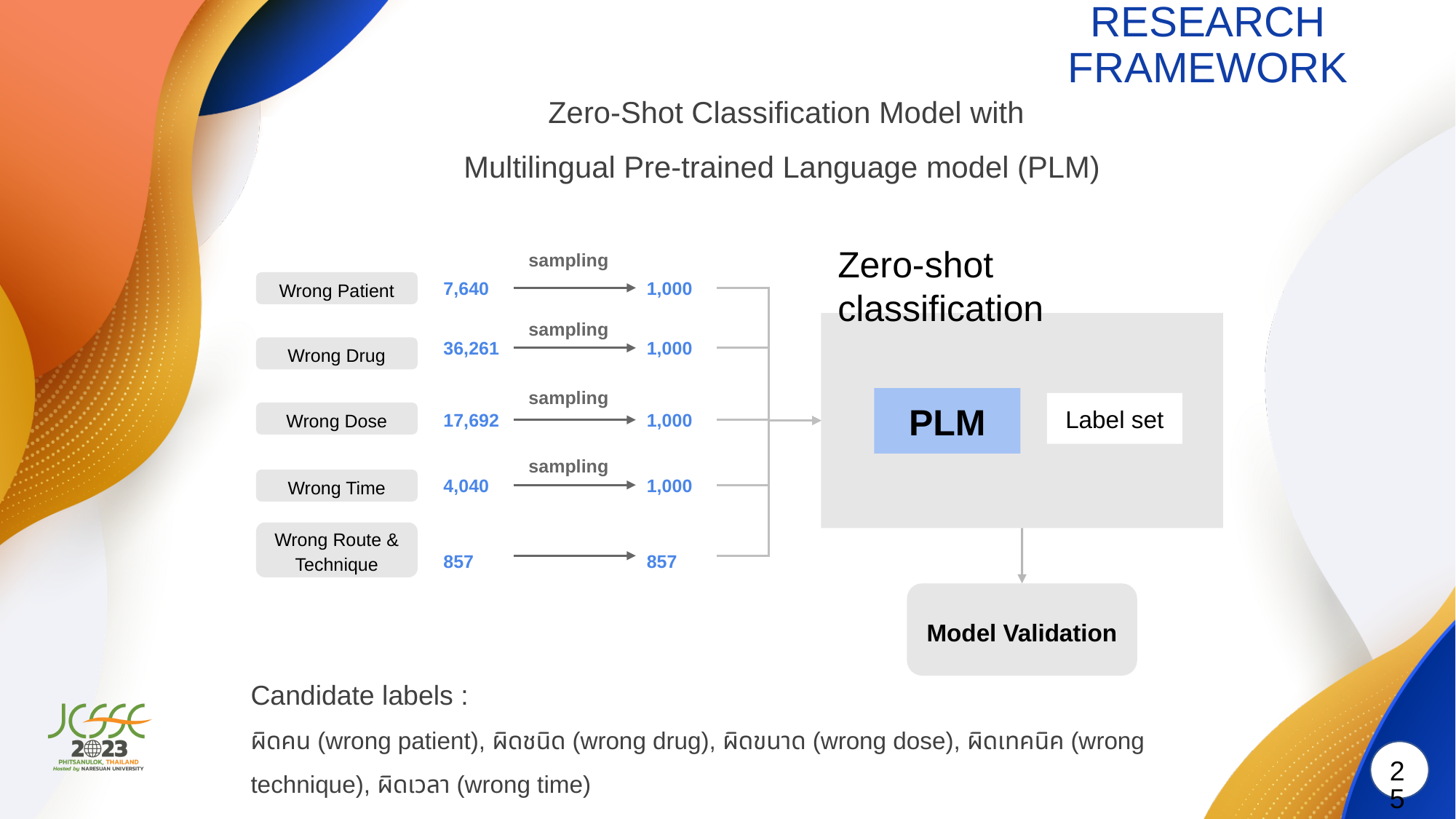

RESEARCH FRAMEWORK
Zero-Shot Classification Model with
Multilingual Pre-trained Language model (PLM)
Zero-shot classification
sampling
7,640
1,000
Wrong Patient
sampling

36,261
1,000
Wrong Drug
sampling
PLM
Label set
17,692
1,000
Wrong Dose
sampling
4,040
1,000
Wrong Time
Wrong Route & Technique
857
857
Model Validation
Candidate labels :
ผิดคน (wrong patient), ผิดชนิด (wrong drug), ผิดขนาด (wrong dose), ผิดเทคนิค (wrong technique), ผิดเวลา (wrong time)